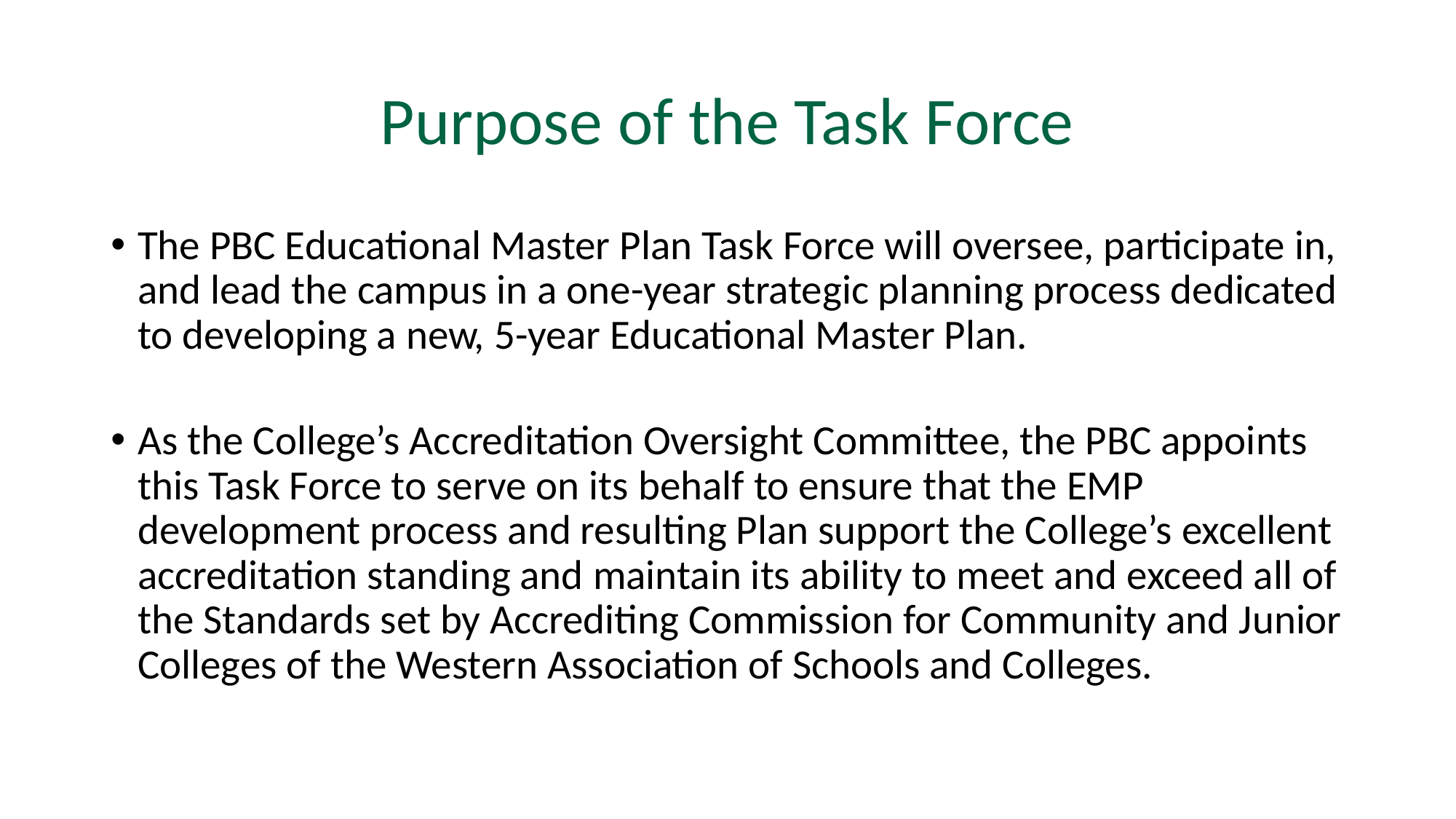

# Purpose of the Task Force
The PBC Educational Master Plan Task Force will oversee, participate in, and lead the campus in a one-year strategic planning process dedicated to developing a new, 5-year Educational Master Plan.

As the College’s Accreditation Oversight Committee, the PBC appoints this Task Force to serve on its behalf to ensure that the EMP development process and resulting Plan support the College’s excellent accreditation standing and maintain its ability to meet and exceed all of the Standards set by Accrediting Commission for Community and Junior Colleges of the Western Association of Schools and Colleges.